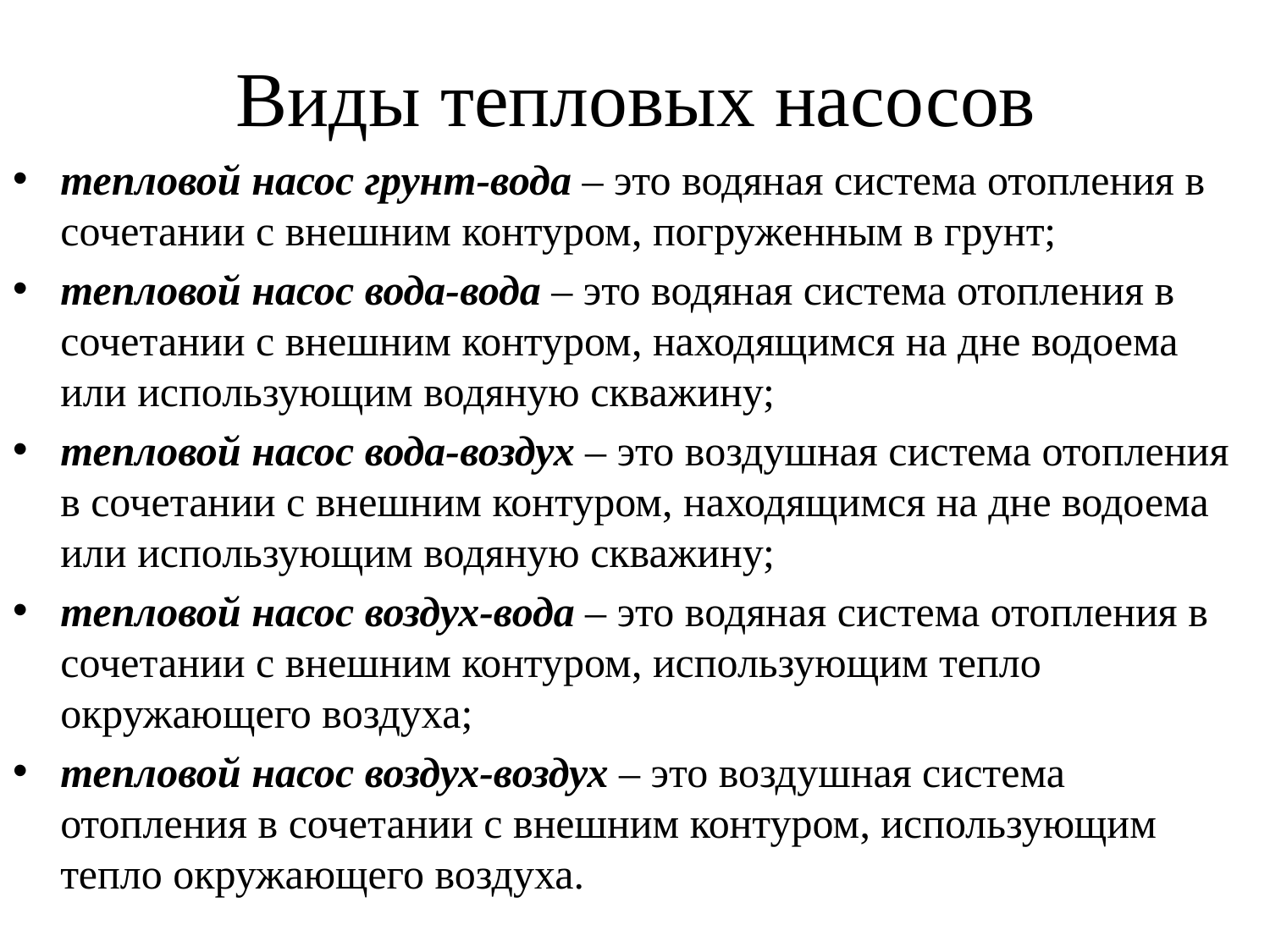

# Виды тепловых насосов
тепловой насос грунт-вода – это водяная система отопления в сочетании с внешним контуром, погруженным в грунт;
тепловой насос вода-вода – это водяная система отопления в сочетании с внешним контуром, находящимся на дне водоема или использующим водяную скважину;
тепловой насос вода-воздух – это воздушная система отопления в сочетании с внешним контуром, находящимся на дне водоема или использующим водяную скважину;
тепловой насос воздух-вода – это водяная система отопления в сочетании с внешним контуром, использующим тепло окружающего воздуха;
тепловой насос воздух-воздух – это воздушная система отопления в сочетании с внешним контуром, использующим тепло окружающего воздуха.